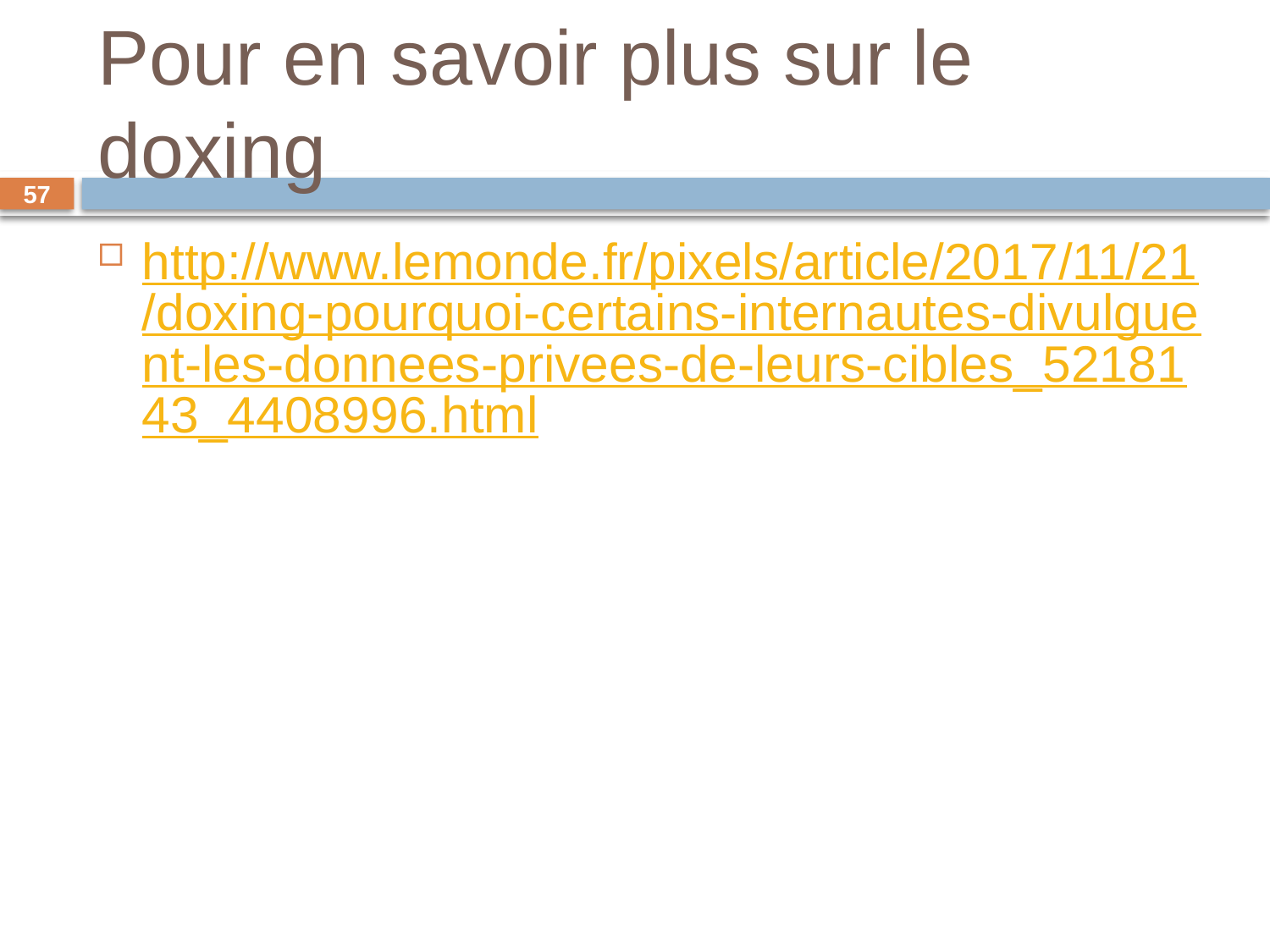

# Pour en savoir plus sur le doxing
57
http://www.lemonde.fr/pixels/article/2017/11/21/doxing-pourquoi-certains-internautes-divulguent-les-donnees-privees-de-leurs-cibles_5218143_4408996.html